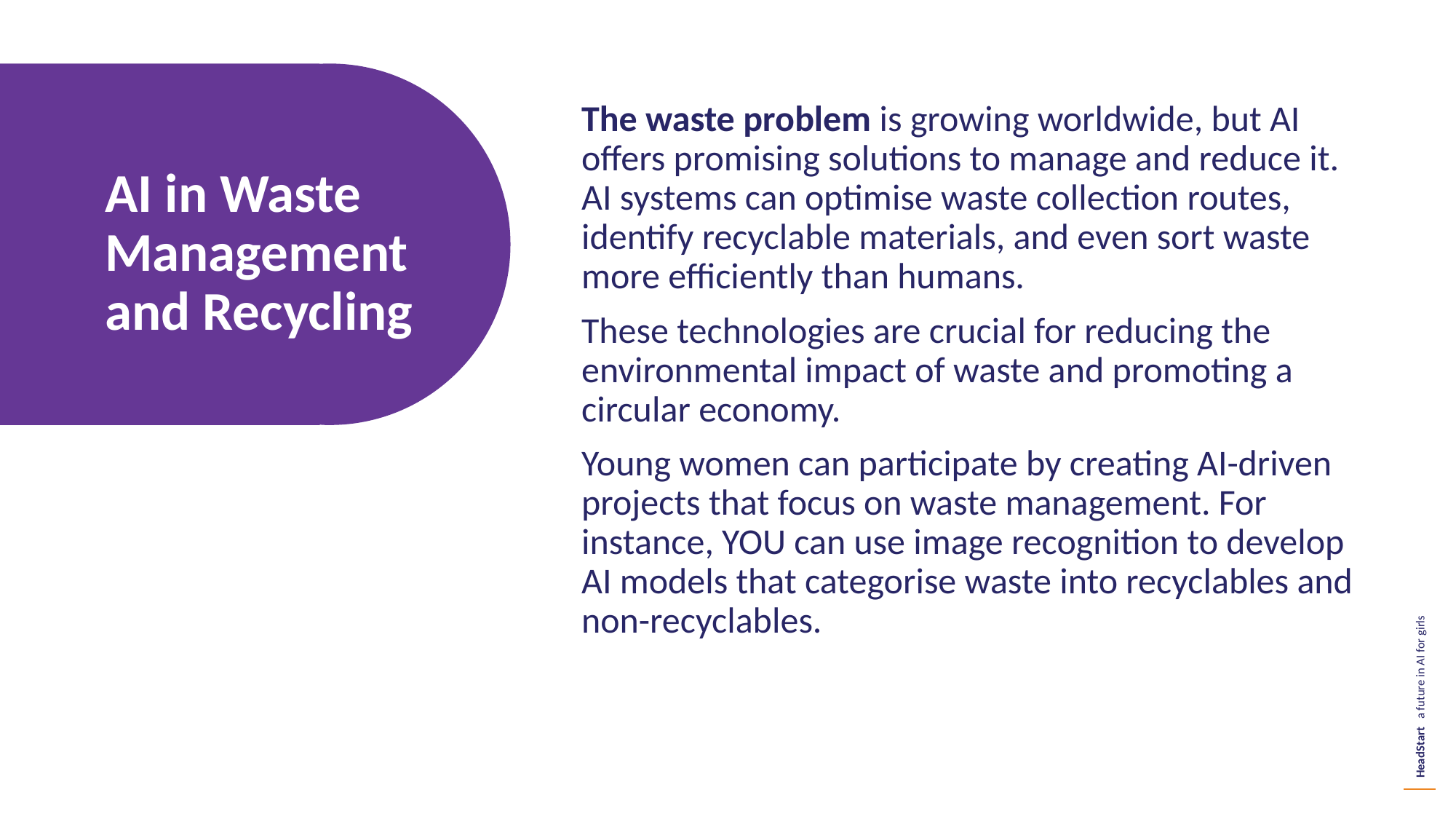

The waste problem is growing worldwide, but AI offers promising solutions to manage and reduce it. AI systems can optimise waste collection routes, identify recyclable materials, and even sort waste more efficiently than humans.
These technologies are crucial for reducing the environmental impact of waste and promoting a circular economy.
Young women can participate by creating AI-driven projects that focus on waste management. For instance, YOU can use image recognition to develop AI models that categorise waste into recyclables and non-recyclables.
AI in Waste Management and Recycling